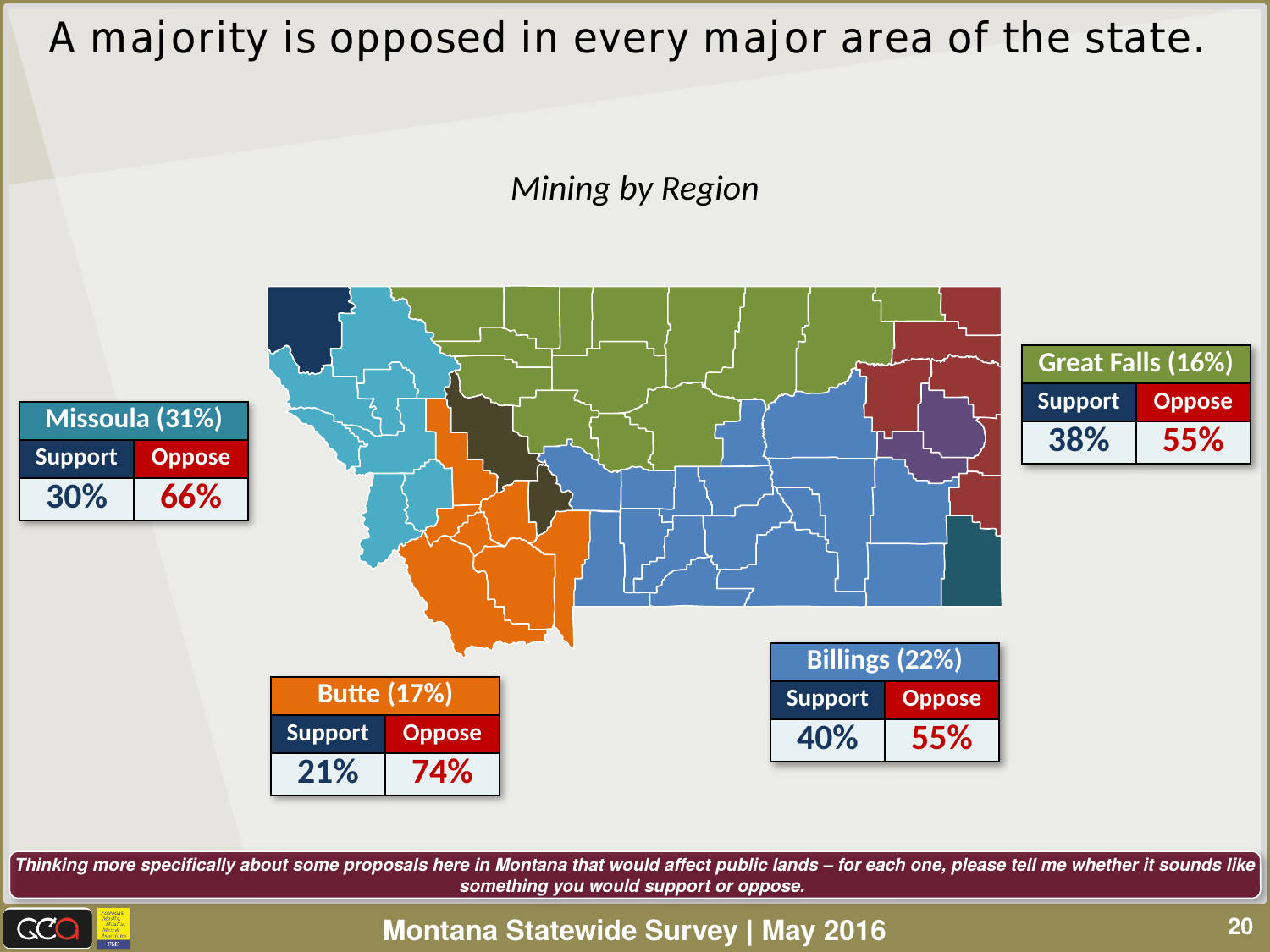

A majority is opposed in every major area of the state.
Mining by Region

| Great Falls (16%) |  |
| --- | --- |
| Support | Oppose |
| 38% | 55% |
| Missoula (31%) |  |
| --- | --- |
| Support | Oppose |
| 30% | 66% |
| Billings (22%) |  |
| --- | --- |
| Support | Oppose |
| 40% | 55% |
| Butte (17%) |  |
| --- | --- |
| Support | Oppose |
| 21% | 74% |
Thinking more specifically about some proposals here in Montana that would affect public lands – for each one, please tell me whether it sounds like something you would support or oppose.